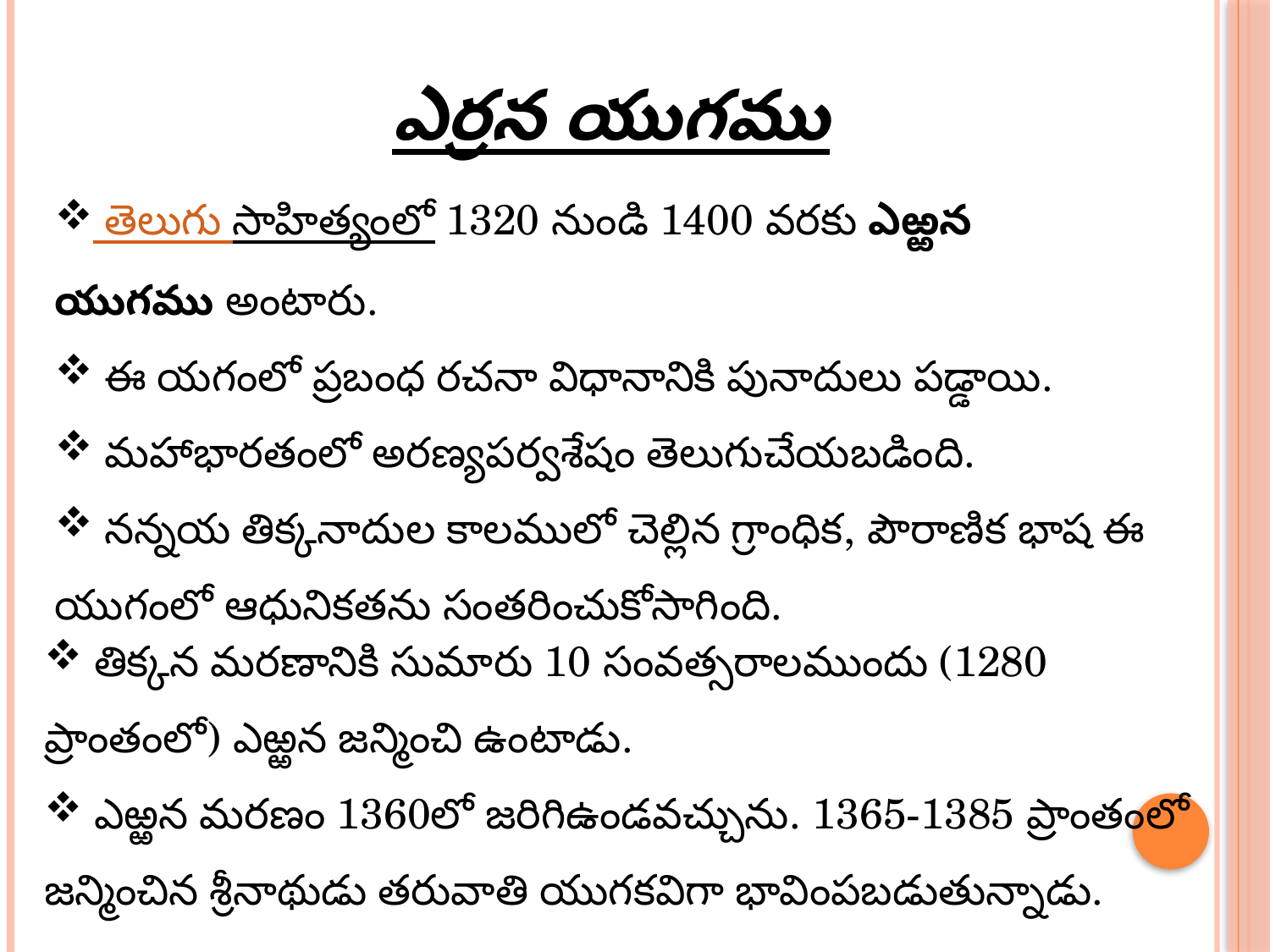

ఎర్రన యుగము
 తెలుగు సాహిత్యంలో 1320 నుండి 1400 వరకు ఎఱ్ఱన యుగము అంటారు.
 ఈ యగంలో ప్రబంధ రచనా విధానానికి పునాదులు పడ్డాయి.
 మహాభారతంలో అరణ్యపర్వశేషం తెలుగుచేయబడింది.
 నన్నయ తిక్కనాదుల కాలములో చెల్లిన గ్రాంధిక, పౌరాణిక భాష ఈ యుగంలో ఆధునికతను సంతరించుకోసాగింది.
 తిక్కన మరణానికి సుమారు 10 సంవత్సరాలముందు (1280 ప్రాంతంలో) ఎఱ్ఱన జన్మించి ఉంటాడు.
 ఎఱ్ఱన మరణం 1360లో జరిగిఉండవచ్చును. 1365-1385 ప్రాంతంలో జన్మించిన శ్రీనాథుడు తరువాతి యుగకవిగా భావింపబడుతున్నాడు.